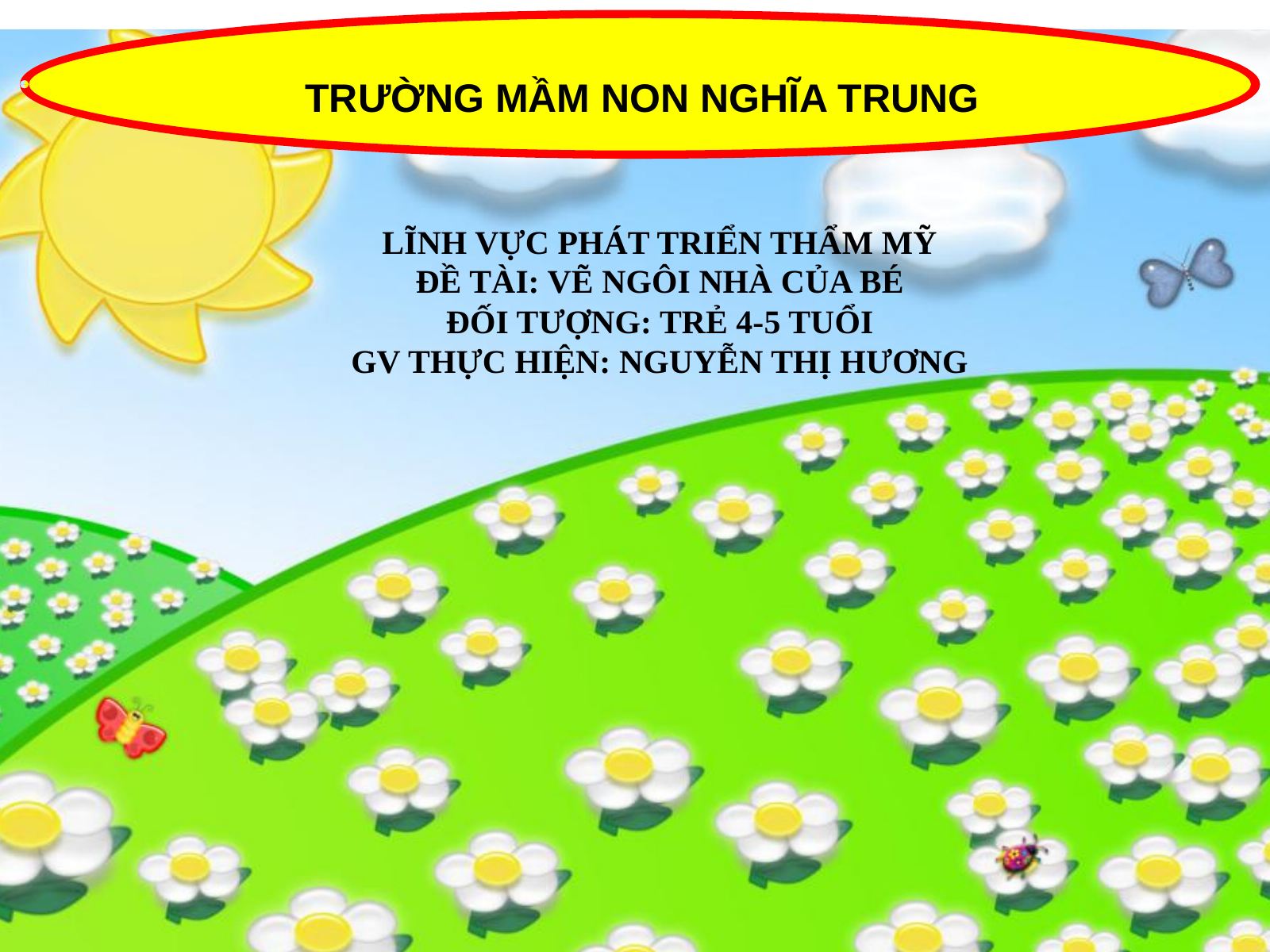

TRƯỜNG MẦM NON NGHĨA TRUNG

LĨNH VỰC PHÁT TRIỂN THẨM MỸ
ĐỀ TÀI: VẼ NGÔI NHÀ CỦA BÉ
ĐỐI TƯỢNG: TRẺ 4-5 TUỔI
GV THỰC HIỆN: NGUYỄN THỊ HƯƠNG